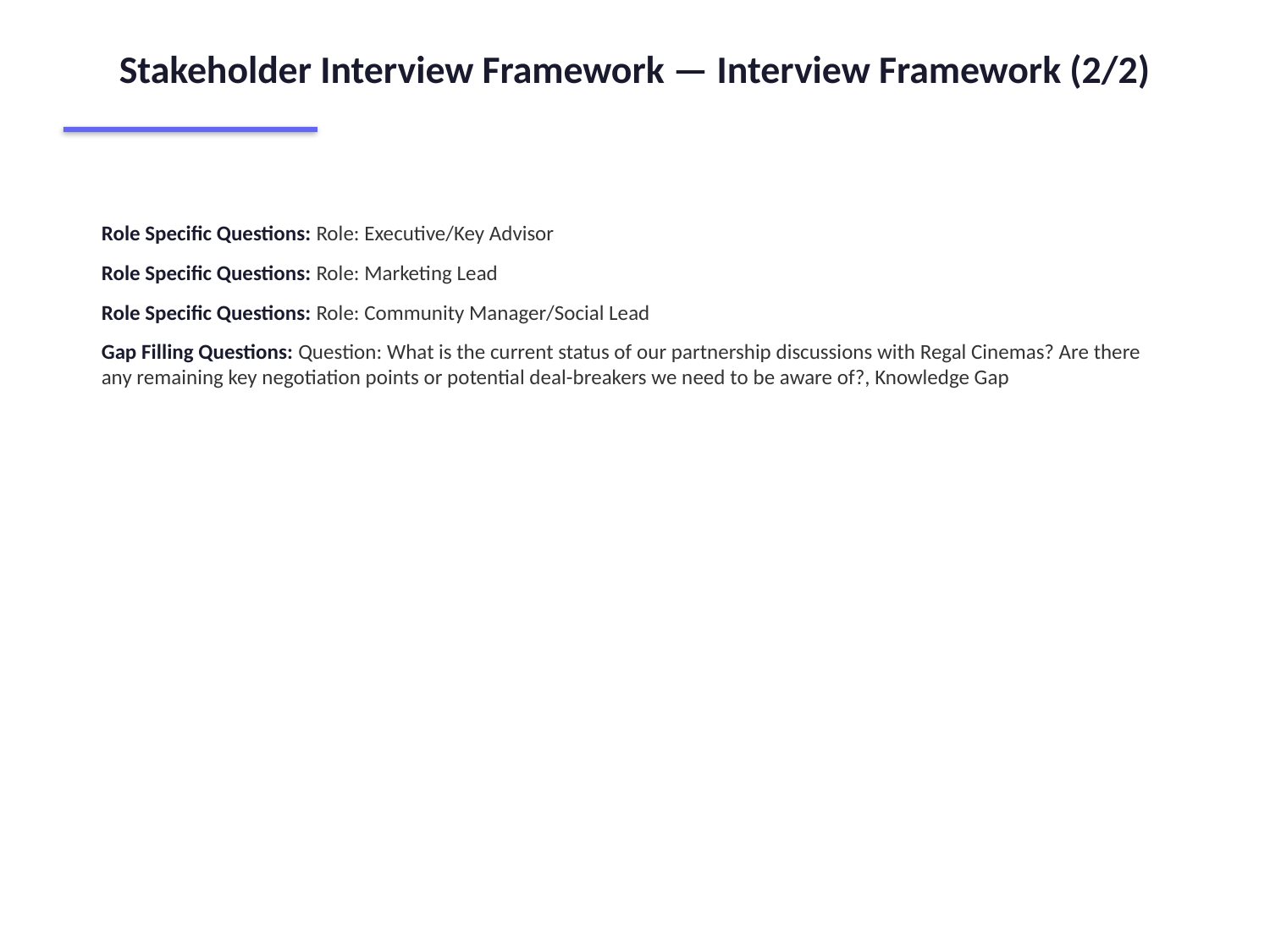

Stakeholder Interview Framework — Interview Framework (2/2)

Role Specific Questions: Role: Executive/Key Advisor
Role Specific Questions: Role: Marketing Lead
Role Specific Questions: Role: Community Manager/Social Lead
Gap Filling Questions: Question: What is the current status of our partnership discussions with Regal Cinemas? Are there any remaining key negotiation points or potential deal-breakers we need to be aware of?, Knowledge Gap